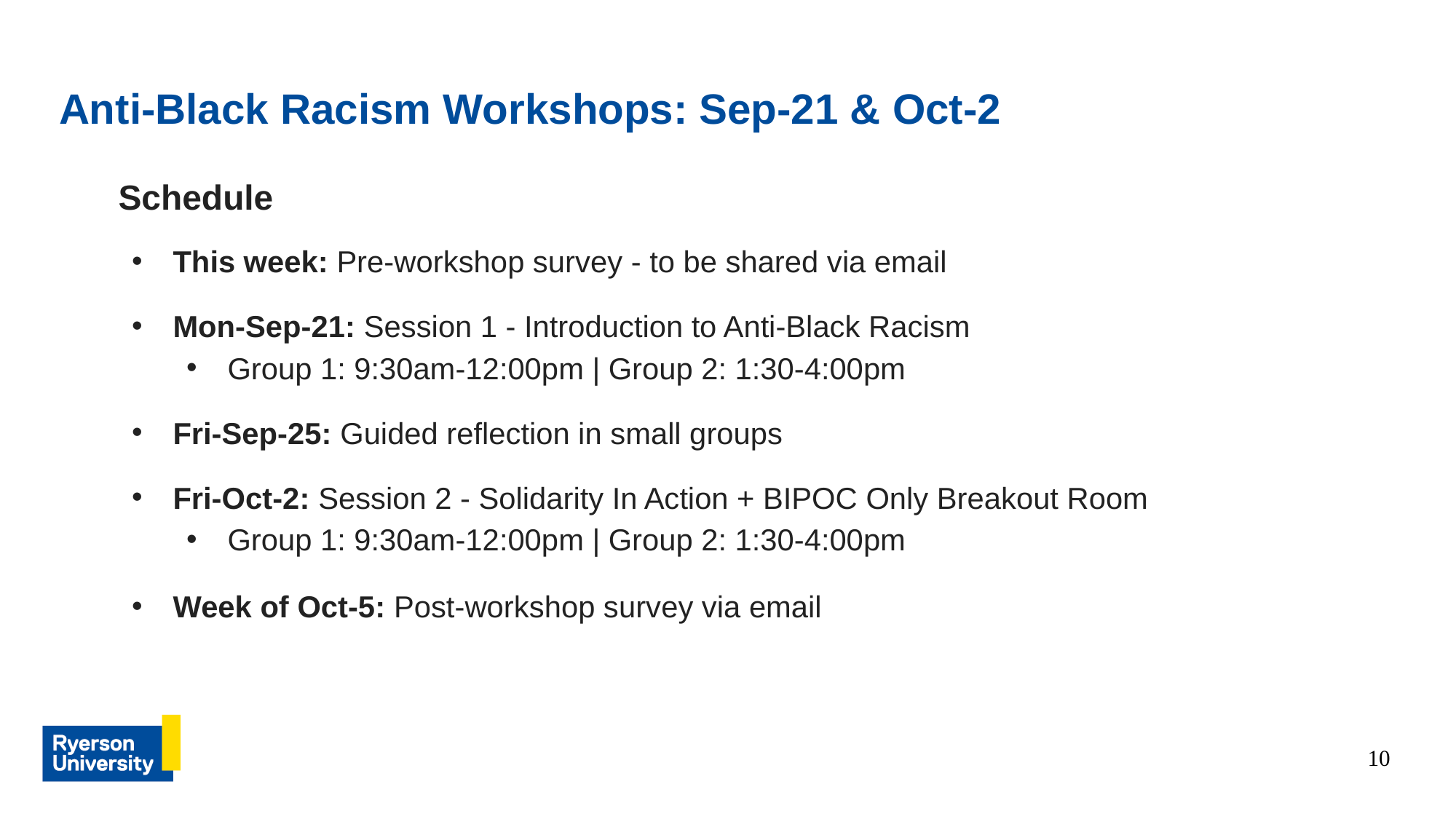

# Anti-Black Racism Workshops: Sep-21 & Oct-2
Schedule
This week: Pre-workshop survey - to be shared via email
Mon-Sep-21: Session 1 - Introduction to Anti-Black Racism
Group 1: 9:30am-12:00pm | Group 2: 1:30-4:00pm
Fri-Sep-25: Guided reflection in small groups
Fri-Oct-2: Session 2 - Solidarity In Action + BIPOC Only Breakout Room
Group 1: 9:30am-12:00pm | Group 2: 1:30-4:00pm
Week of Oct-5: Post-workshop survey via email

10